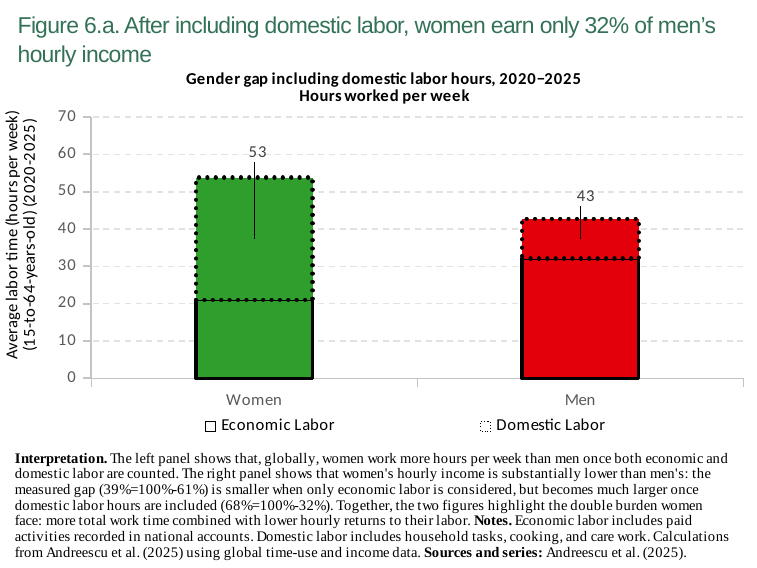

Figure 6.a. After including domestic labor, women earn only 32% of men’s hourly income

### Chart: Gender gap including domestic labor hours, 2020−2025
Hours worked per week

| Category | Economic Labor | Domestic Labor |
|---|---|---|
| Women | 21.1 | 32.7 |
| Men | 32.1 | 10.7 |